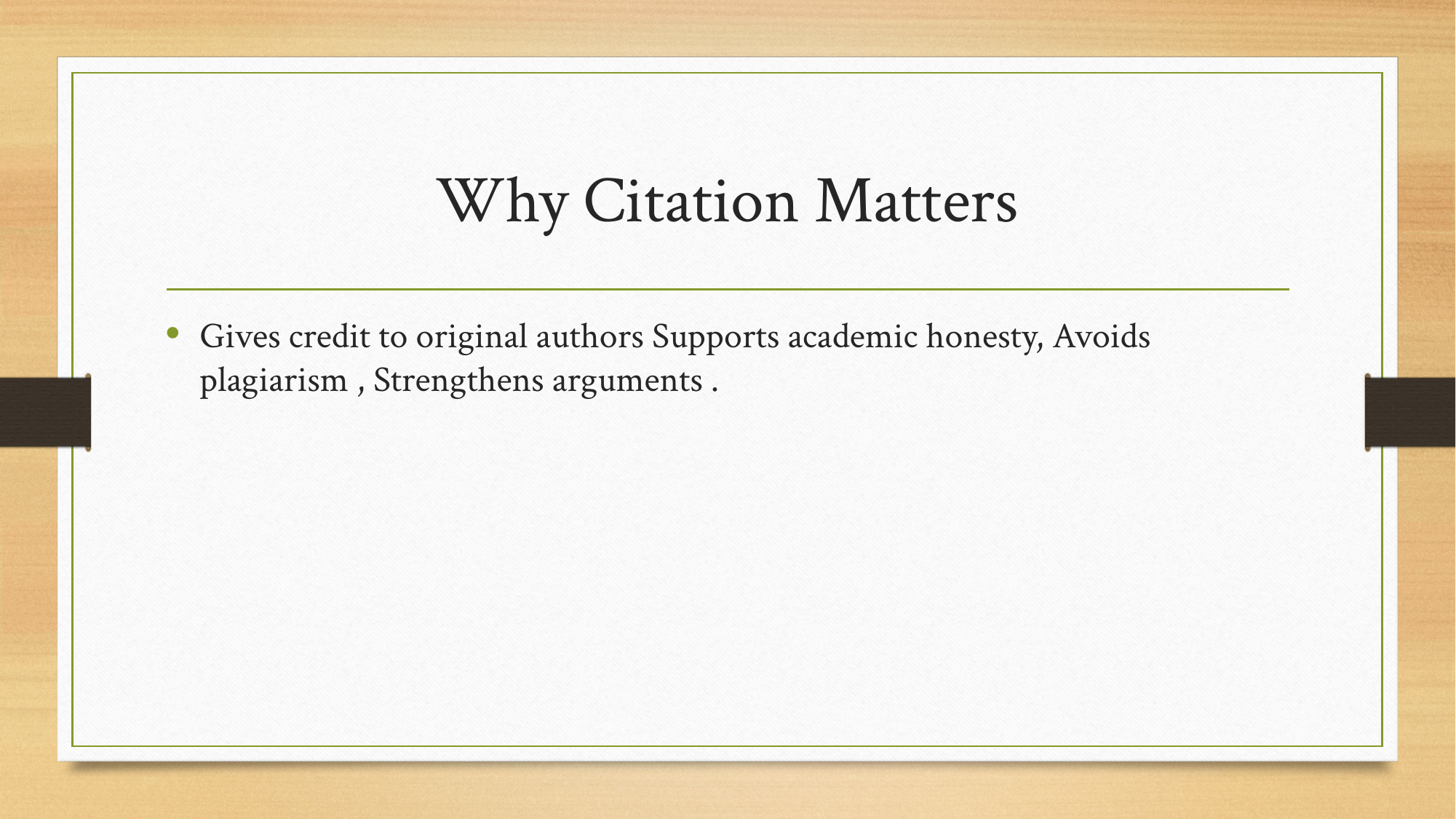

# Why Citation Matters
Gives credit to original authors Supports academic honesty, Avoids plagiarism , Strengthens arguments .